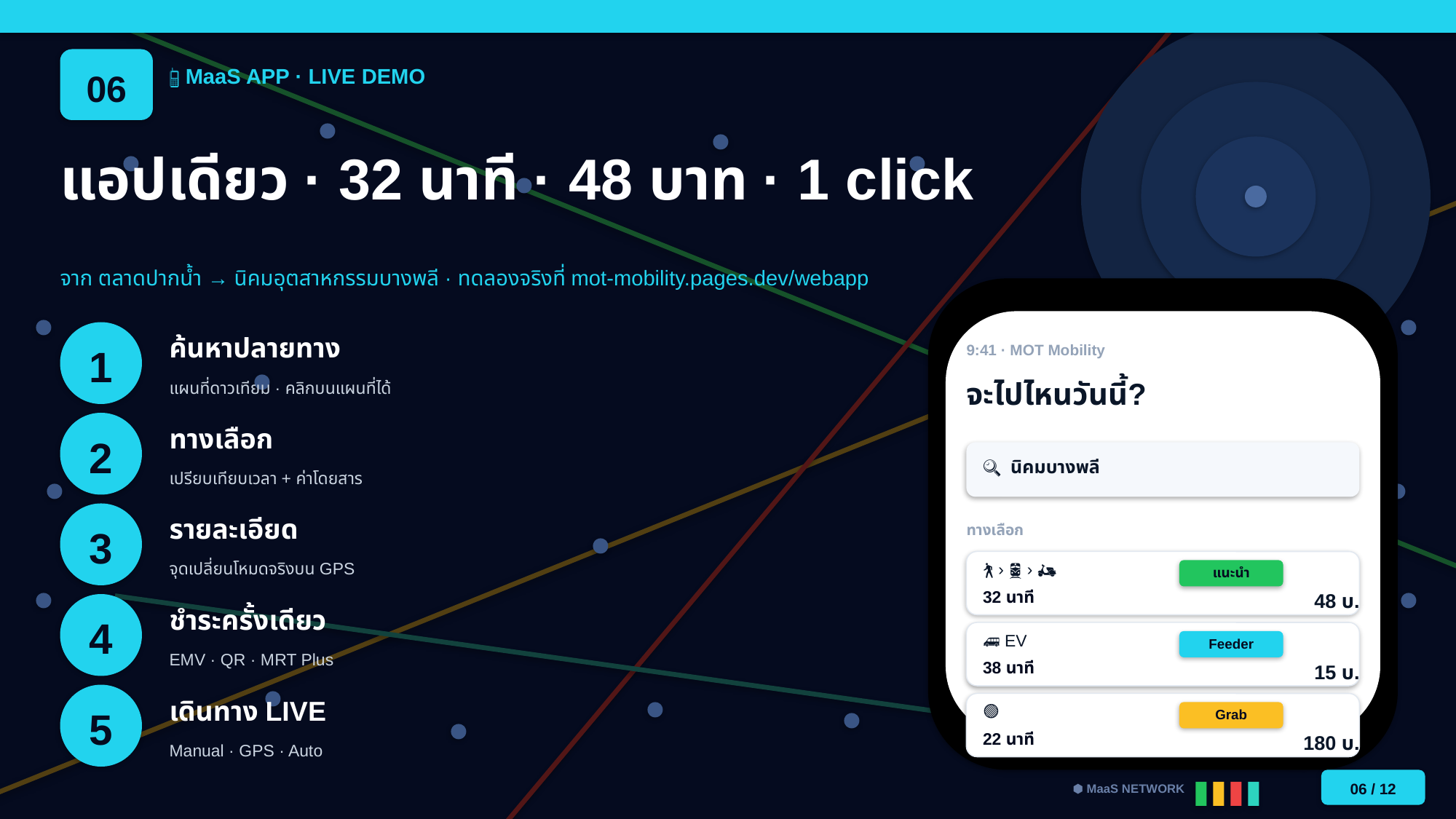

06
📱 MaaS APP · LIVE DEMO

แอปเดียว · 32 นาที · 48 บาท · 1 click

จาก ตลาดปากน้ำ → นิคมอุตสาหกรรมบางพลี · ทดลองจริงที่ mot-mobility.pages.dev/webapp

1
ค้นหาปลายทาง
9:41 · MOT Mobility

แผนที่ดาวเทียม · คลิกบนแผนที่ได้
จะไปไหนวันนี้?

2
ทางเลือก

🔍  นิคมบางพลี
เปรียบเทียบเวลา + ค่าโดยสาร

3
รายละเอียด
ทางเลือก

จุดเปลี่ยนโหมดจริงบน GPS
🚶 › 🚆 › 🛵

แนะนำ
32 นาที
48 บ.

4
ชำระครั้งเดียว

🚐 EV

Feeder
EMV · QR · MRT Plus
38 นาที
15 บ.

5
เดินทาง LIVE

🟢

Grab

22 นาที
180 บ.
Manual · GPS · Auto

06 / 12
⬢ MaaS NETWORK